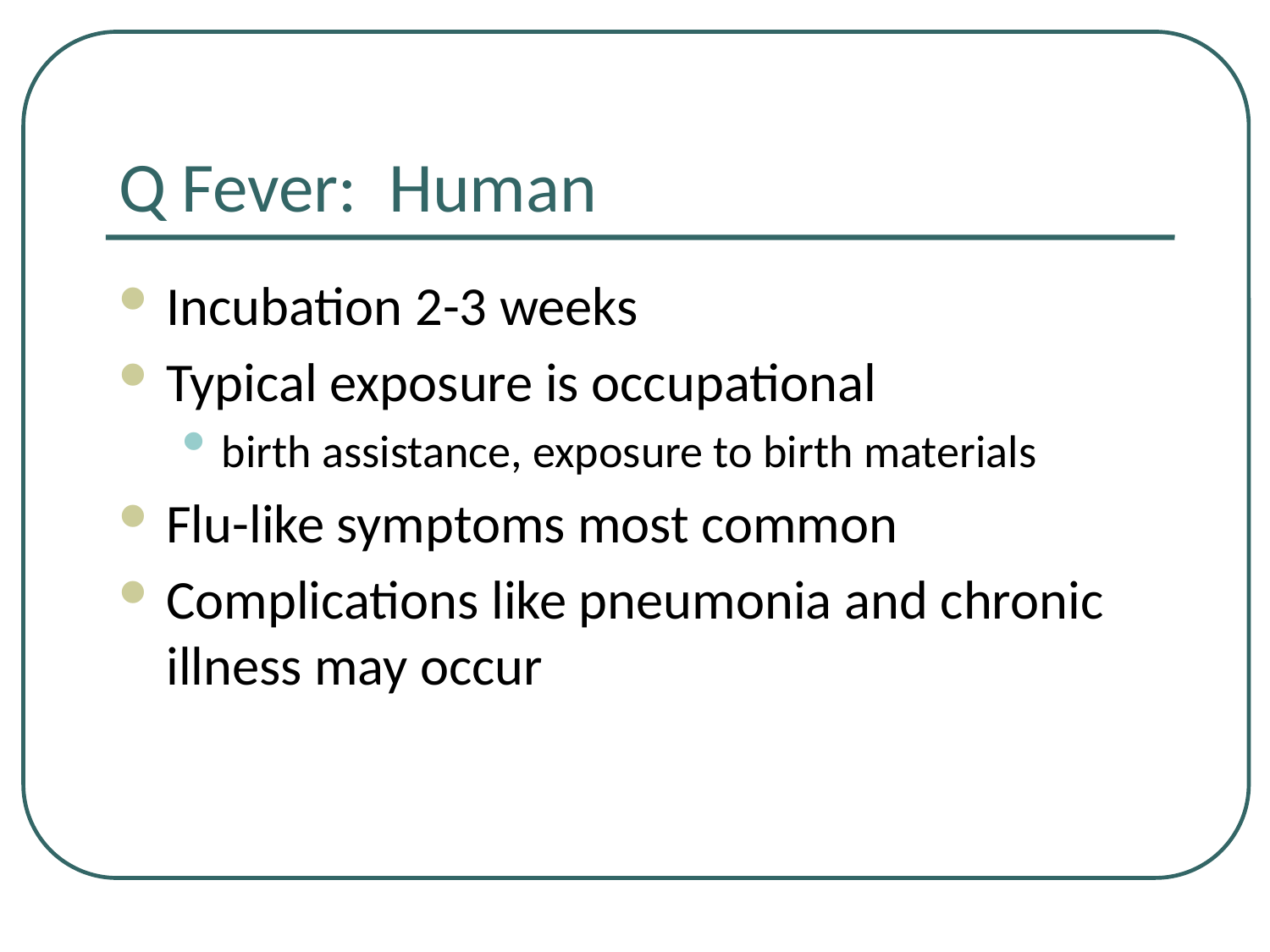

# Q Fever:  Human
Incubation 2-3 weeks
Typical exposure is occupational
birth assistance, exposure to birth materials
Flu-like symptoms most common
Complications like pneumonia and chronic illness may occur